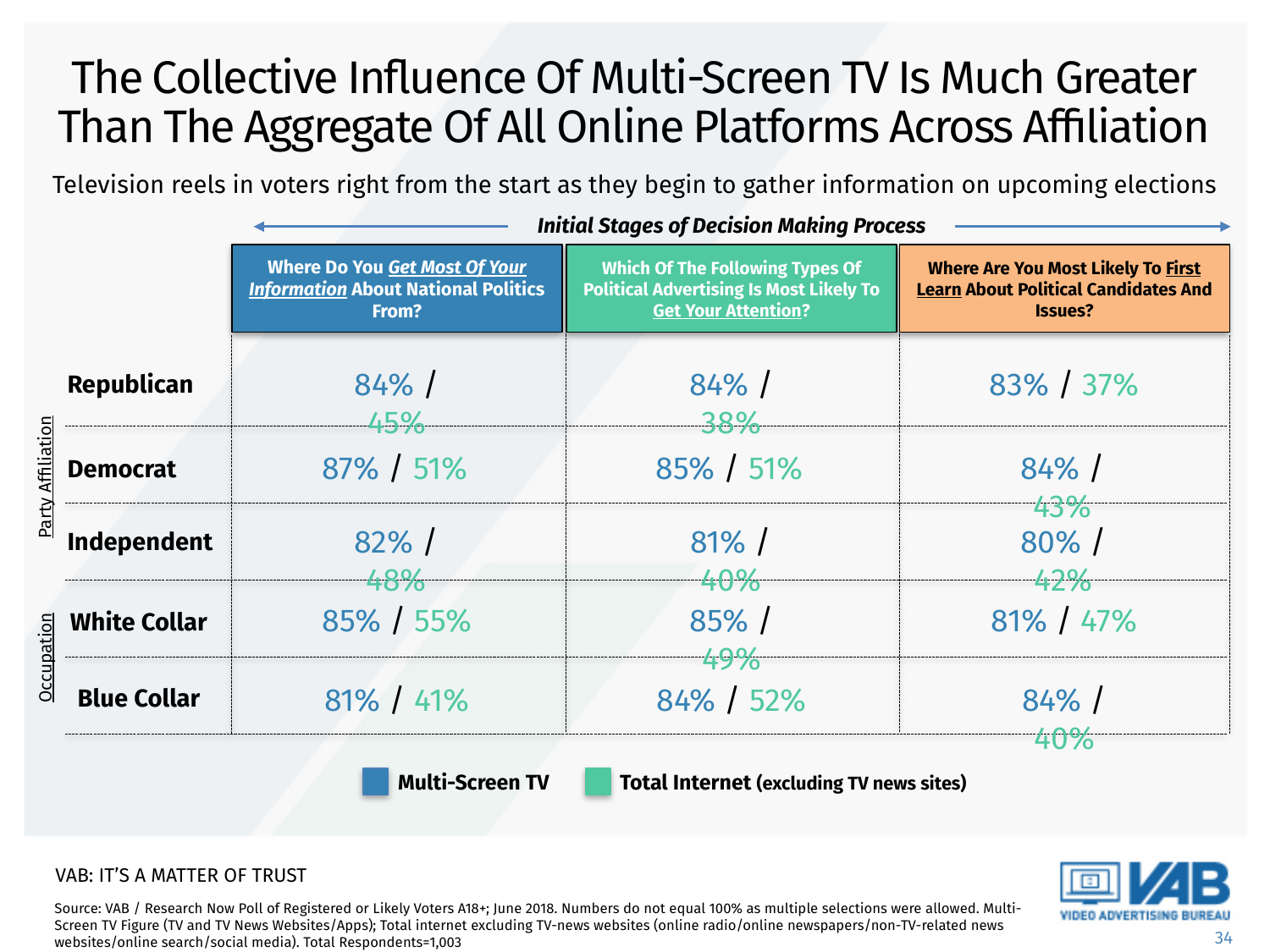

# The Collective Influence Of Multi-Screen TV Is Much Greater Than The Aggregate Of All Online Platforms Across Affiliation
Television reels in voters right from the start as they begin to gather information on upcoming elections
Initial Stages of Decision Making Process
Where Do You Get Most Of Your Information About National Politics From?
Which Of The Following Types Of Political Advertising Is Most Likely To Get Your Attention?
Where Are You Most Likely To First Learn About Political Candidates And Issues?
84% / 45%
84% / 38%
83% / 37%
Republican
87% / 51%
85% / 51%
84% / 43%
Democrat
Party Affiliation
82% / 48%
81% / 40%
80% / 42%
Independent
85% / 55%
85% / 49%
81% / 47%
White Collar
Occupation
81% / 41%
84% / 52%
84% / 40%
Blue Collar
Multi-Screen TV

Total Internet (excluding TV news sites)

VAB: it’s a matter of trust
Source: VAB / Research Now Poll of Registered or Likely Voters A18+; June 2018. Numbers do not equal 100% as multiple selections were allowed. Multi-Screen TV Figure (TV and TV News Websites/Apps); Total internet excluding TV-news websites (online radio/online newspapers/non-TV-related news websites/online search/social media). Total Respondents=1,003